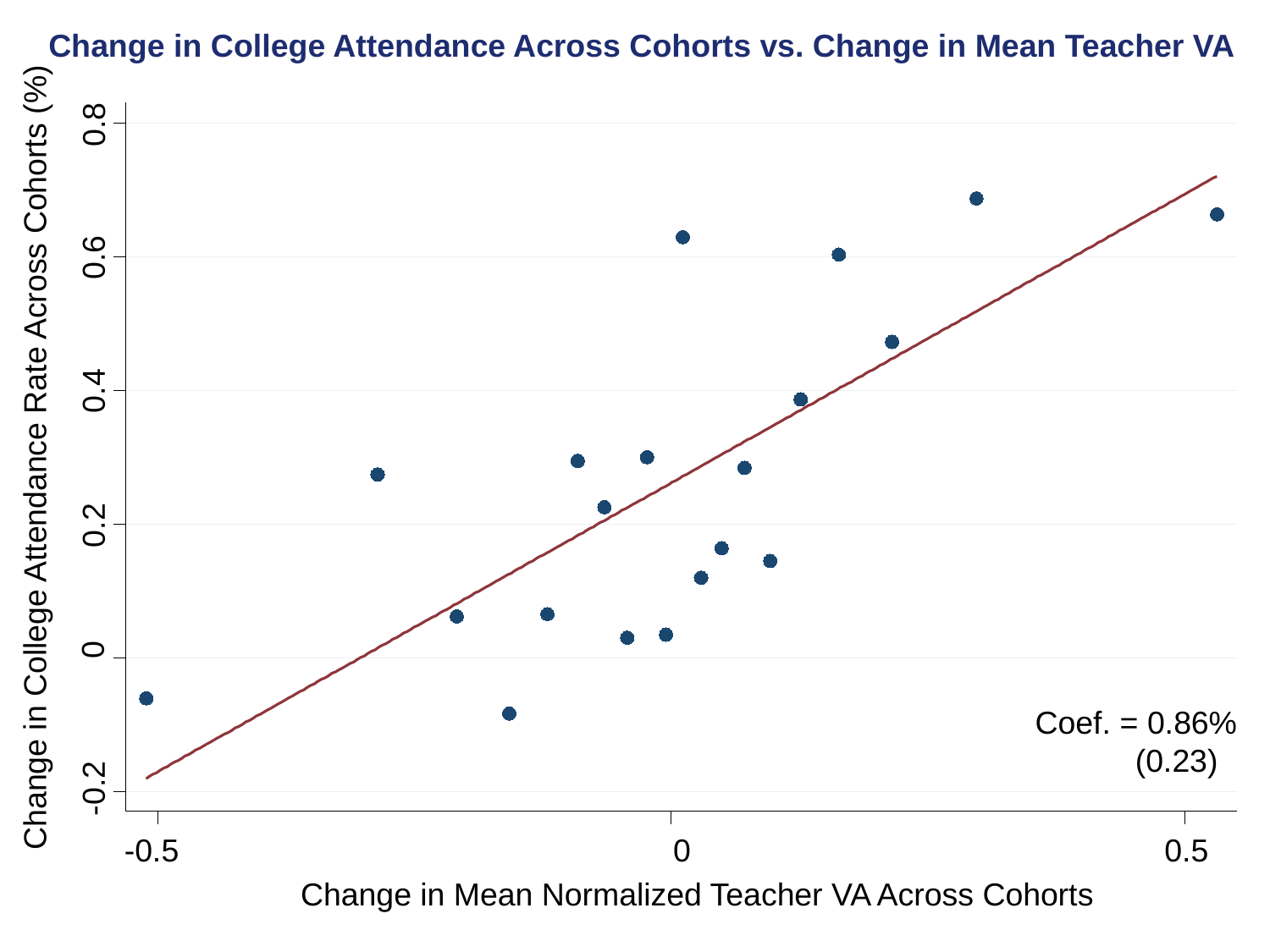

Change in College Attendance Across Cohorts vs. Change in Mean Teacher VA

0.8

0.6

0.4

Change in College Attendance Rate Across Cohorts (%)

0.2

0

Coef. = 0.86%

(0.23)
-0.2

-0.5
0
0.5
Change in Mean Normalized Teacher VA Across Cohorts